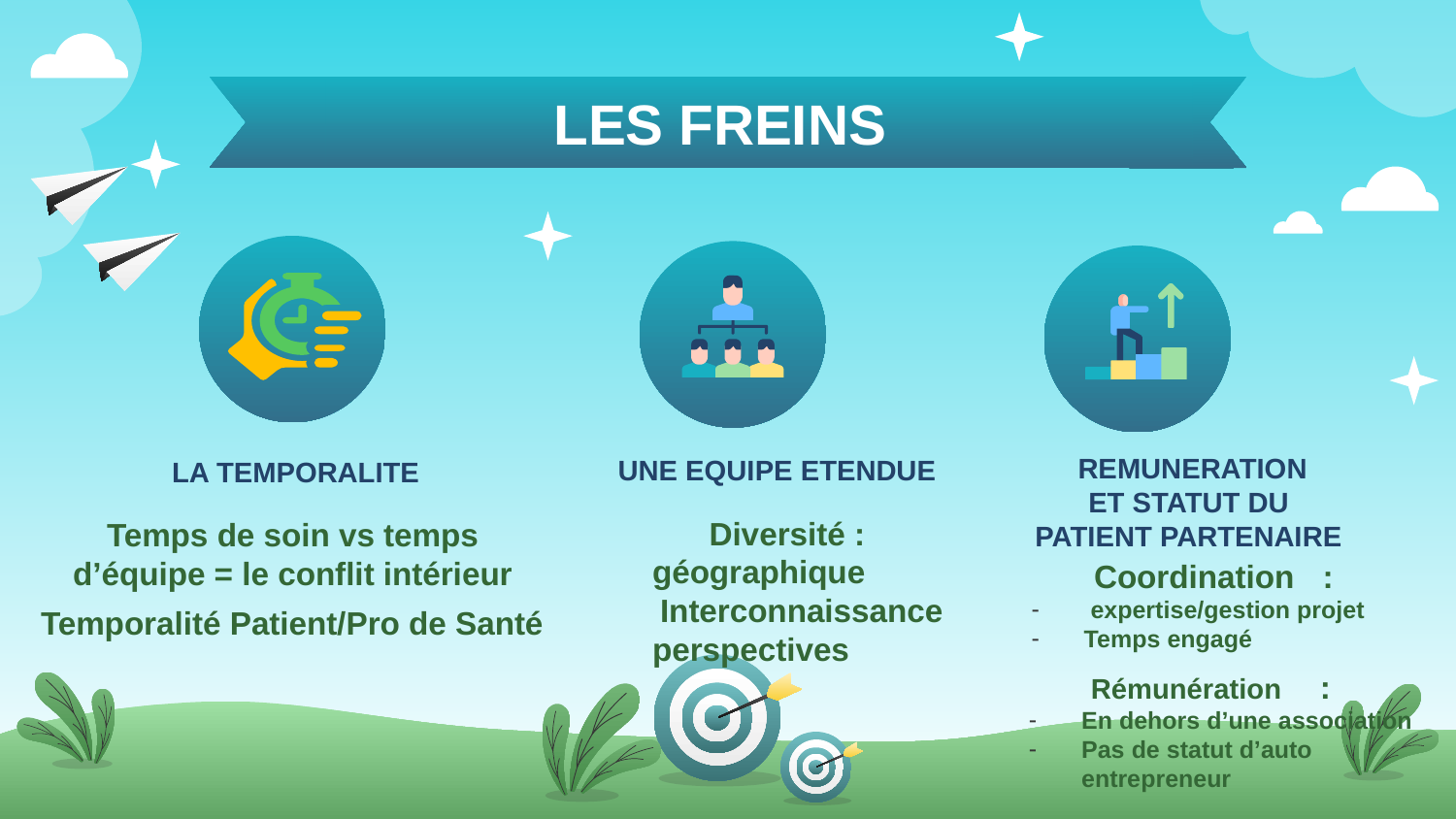

LES FREINS

UNE EQUIPE ETENDUE
# LA TEMPORALITE
REMUNERATION
ET STATUT DU
PATIENT PARTENAIRE
Temps de soin vs temps d’équipe = le conflit intérieur
Diversité :
     géographique
Interconnaissance
     perspectives

Temporalité Patient/Pro de Santé
       Coordination	:
 expertise/gestion projet
Temps engagé

       Rémunération	:
En dehors d’une association
Pas de statut d’auto entrepreneur